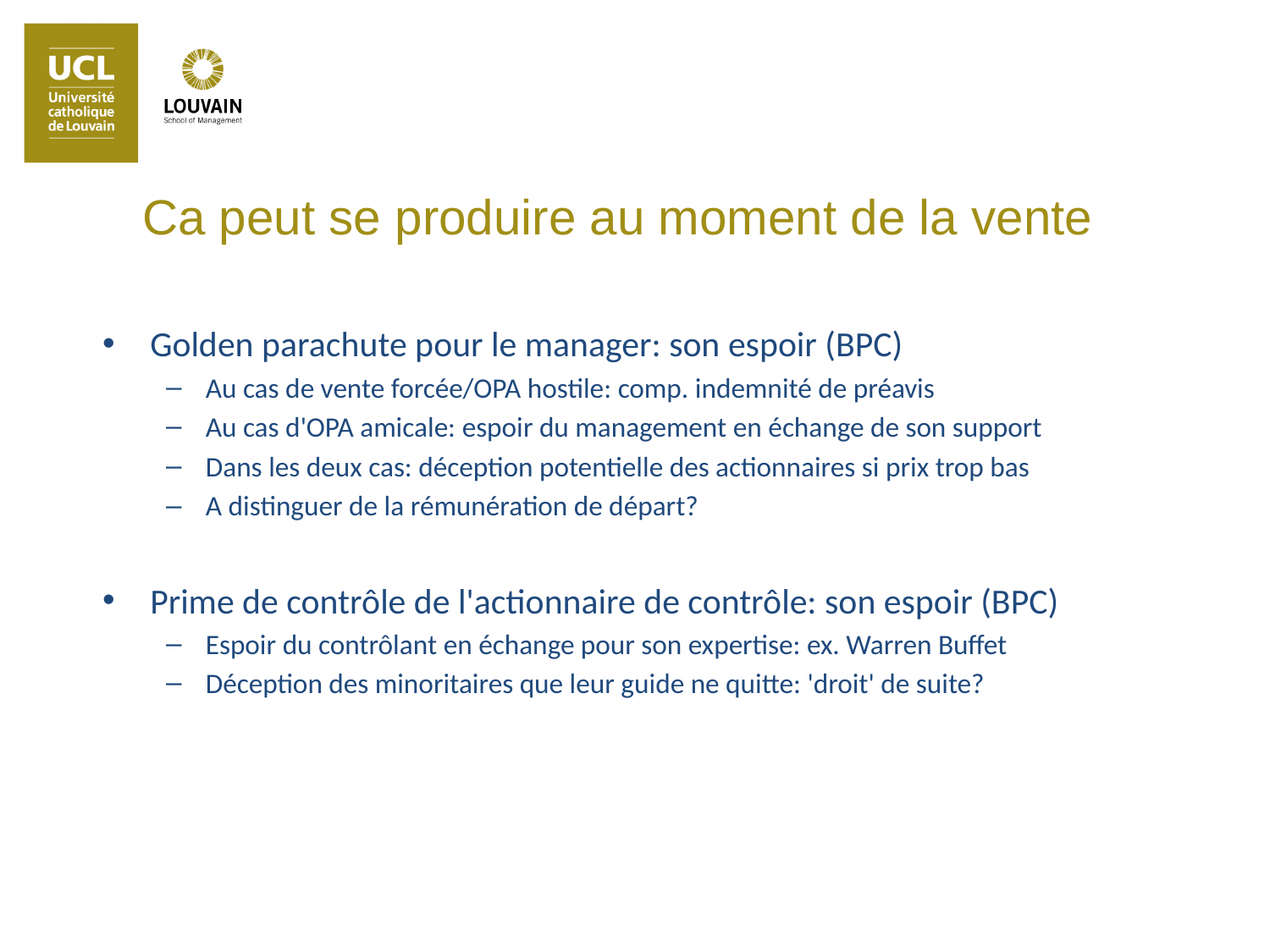

Ca peut se produire au moment de la vente

Golden parachute pour le manager: son espoir (BPC)
Au cas de vente forcée/OPA hostile: comp. indemnité de préavis
Au cas d'OPA amicale: espoir du management en échange de son support
Dans les deux cas: déception potentielle des actionnaires si prix trop bas
A distinguer de la rémunération de départ?

Prime de contrôle de l'actionnaire de contrôle: son espoir (BPC)
Espoir du contrôlant en échange pour son expertise: ex. Warren Buffet
Déception des minoritaires que leur guide ne quitte: 'droit' de suite?